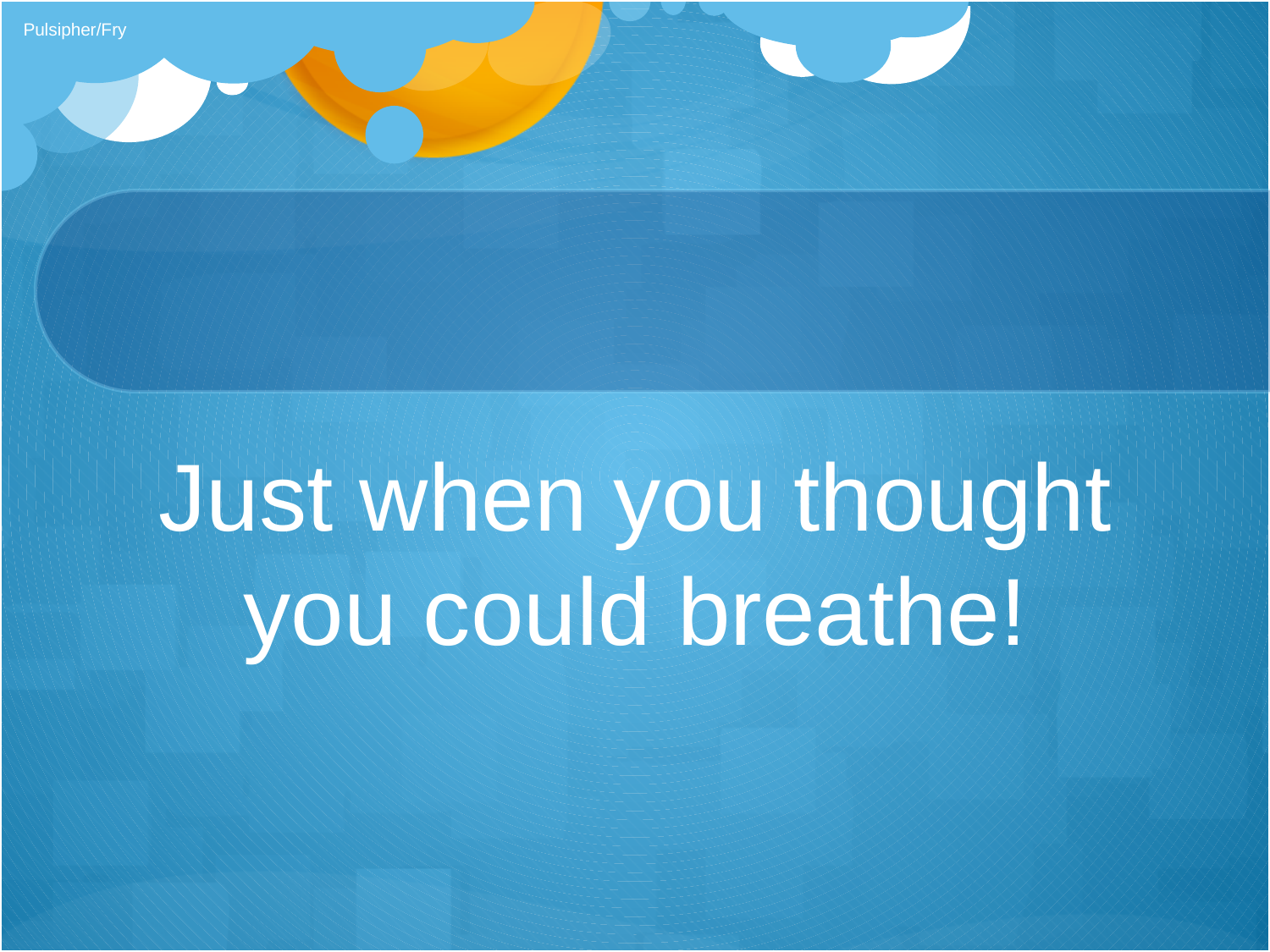

Pulsipher/Fry
# Getting Over the Mid-Year Slump!

Just when you thought you could breathe!